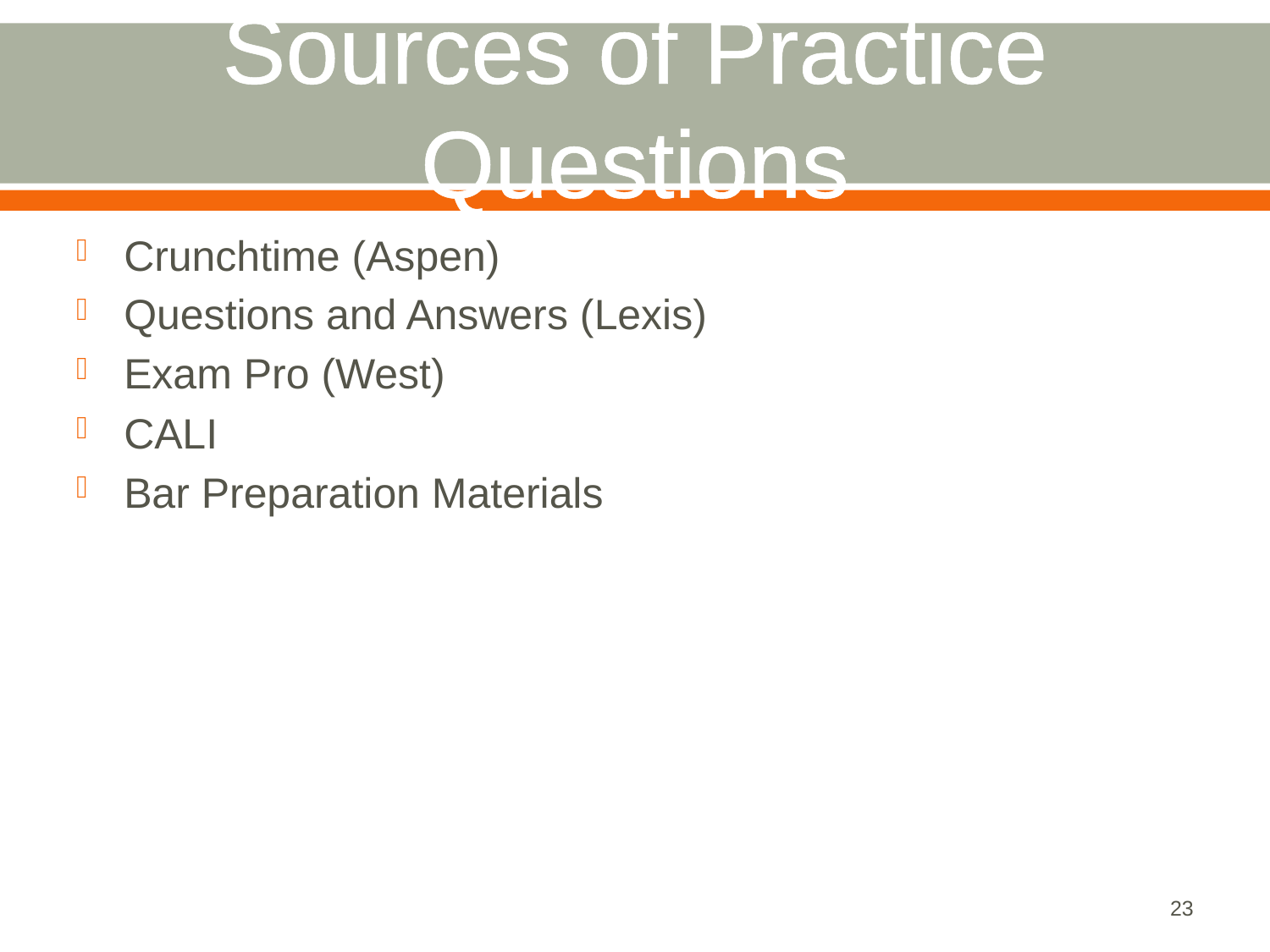

# Sources of Practice Questions
Crunchtime (Aspen)
Questions and Answers (Lexis)
Exam Pro (West)
CALI
Bar Preparation Materials
23